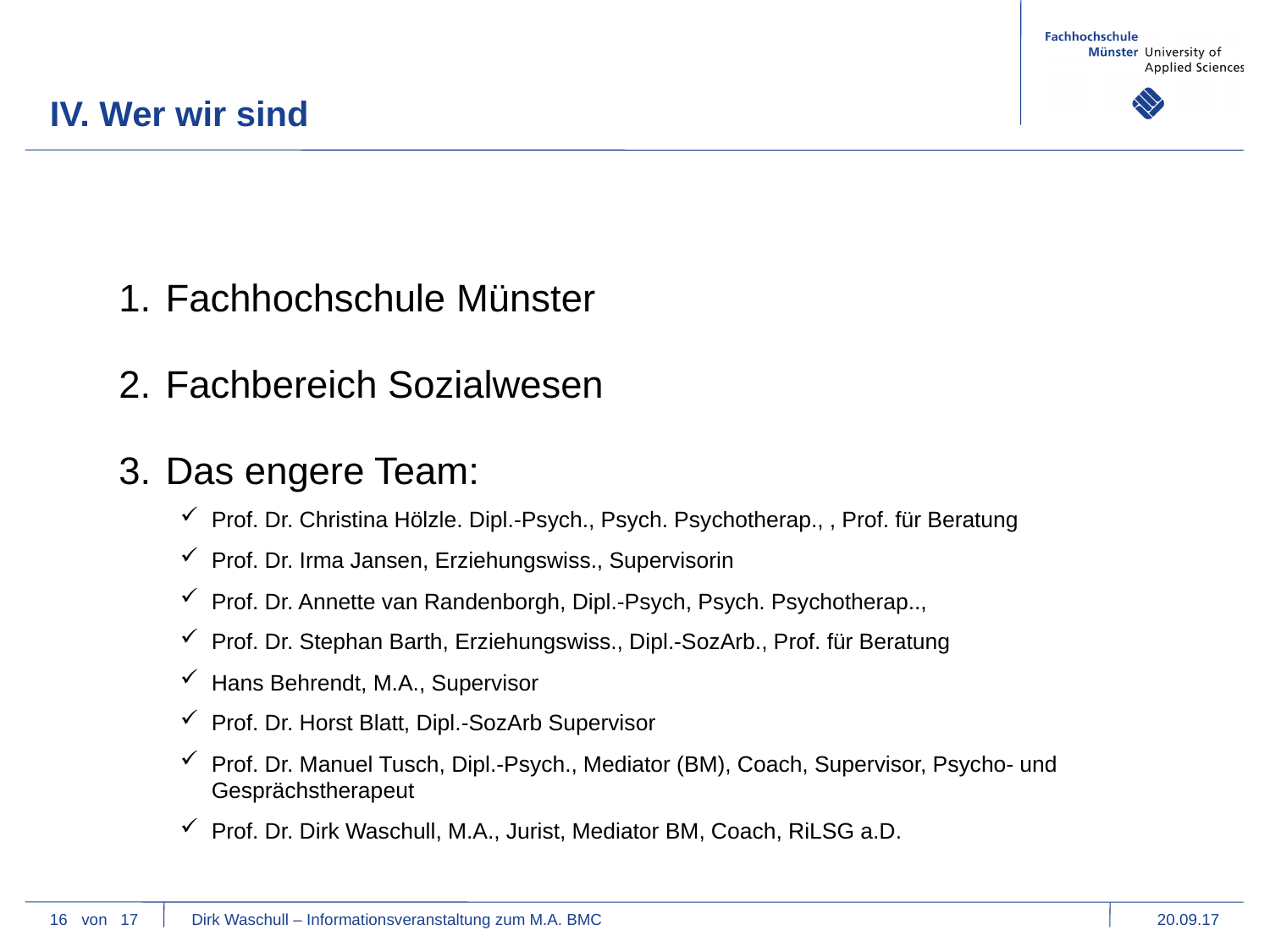

IV. Wer wir sind

Fachhochschule Münster
Fachbereich Sozialwesen
Das engere Team:
Prof. Dr. Christina Hölzle. Dipl.-Psych., Psych. Psychotherap., , Prof. für Beratung
Prof. Dr. Irma Jansen, Erziehungswiss., Supervisorin
Prof. Dr. Annette van Randenborgh, Dipl.-Psych, Psych. Psychotherap..,
Prof. Dr. Stephan Barth, Erziehungswiss., Dipl.-SozArb., Prof. für Beratung
Hans Behrendt, M.A., Supervisor
Prof. Dr. Horst Blatt, Dipl.-SozArb Supervisor
Prof. Dr. Manuel Tusch, Dipl.-Psych., Mediator (BM), Coach, Supervisor, Psycho- und Gesprächstherapeut
Prof. Dr. Dirk Waschull, M.A., Jurist, Mediator BM, Coach, RiLSG a.D.

16
von   17            Dirk Waschull – Informationsveranstaltung zum M.A. BMC

20.09.17